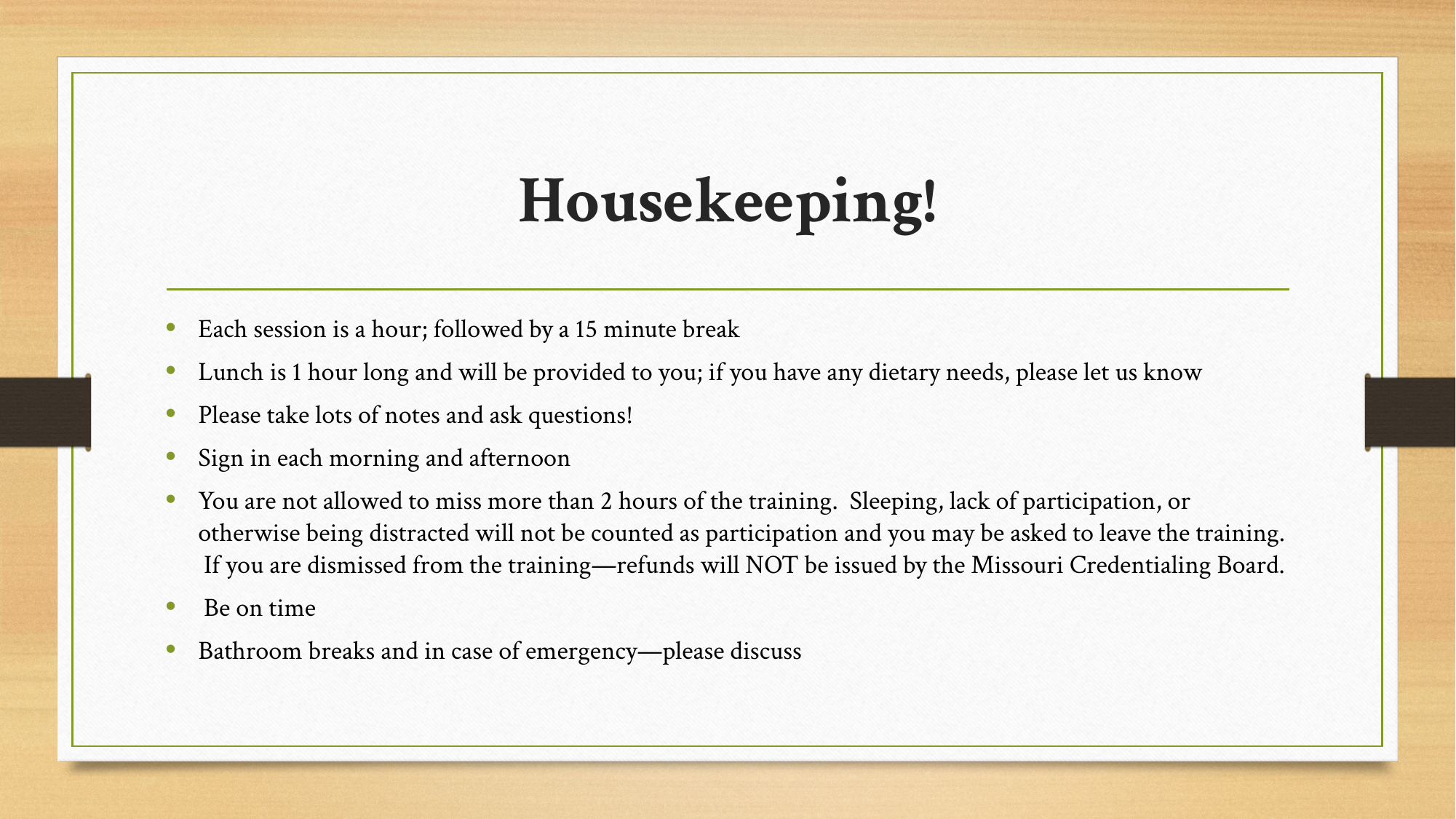

# Housekeeping!
Each session is a hour; followed by a 15 minute break
Lunch is 1 hour long and will be provided to you; if you have any dietary needs, please let us know
Please take lots of notes and ask questions!
Sign in each morning and afternoon
You are not allowed to miss more than 2 hours of the training.  Sleeping, lack of participation, or otherwise being distracted will not be counted as participation and you may be asked to leave the training.  If you are dismissed from the training—refunds will NOT be issued by the Missouri Credentialing Board.
 Be on time
Bathroom breaks and in case of emergency—please discuss